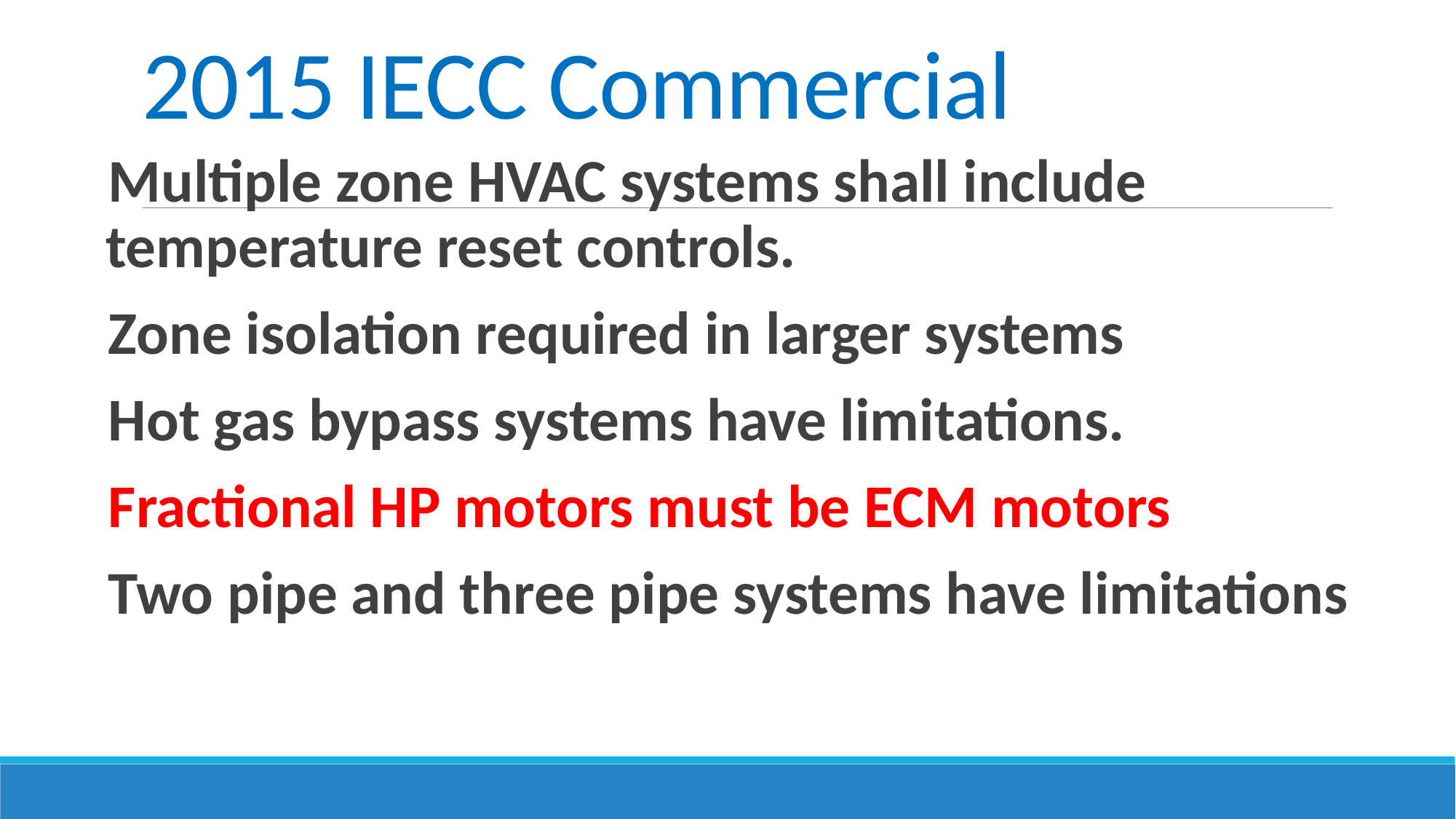

# 2015 IECC Commercial
Multiple zone HVAC systems shall include temperature reset controls.
Zone isolation required in larger systems
Hot gas bypass systems have limitations.
Fractional HP motors must be ECM motors
Two pipe and three pipe systems have limitations